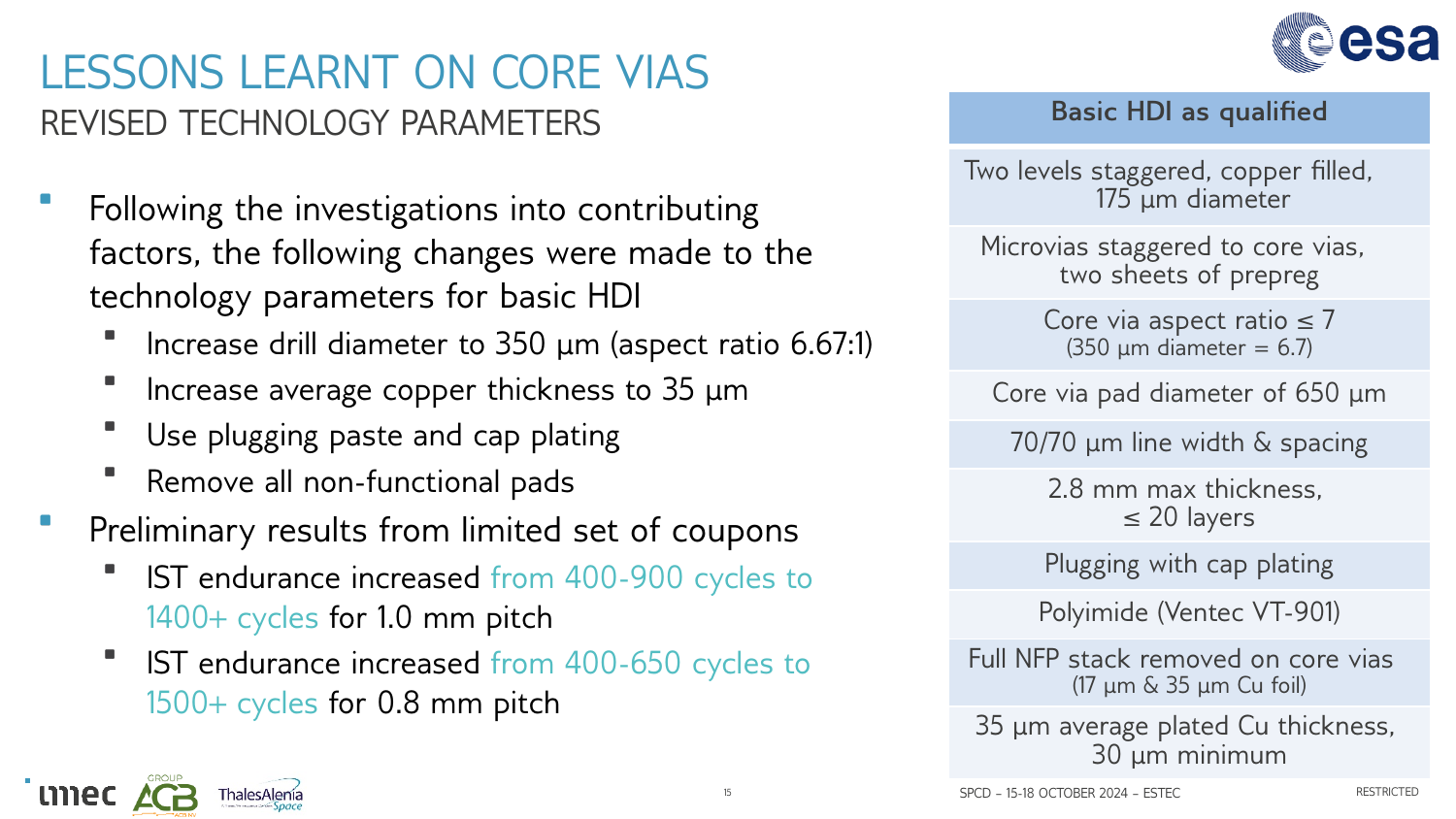

# Lessons learnt on Core vias
Revised technology parameters
| Basic HDI as qualified |
| --- |
| Two levels staggered, copper filled, 175 µm diameter |
| Microvias staggered to core vias, two sheets of prepreg |
| Core via aspect ratio ≤ 7 (350 µm diameter = 6.7) |
| Core via pad diameter of 650 µm |
| 70/70 µm line width & spacing |
| 2.8 mm max thickness, ≤ 20 layers |
| Plugging with cap plating |
| Polyimide (Ventec VT-901) |
| Full NFP stack removed on core vias (17 µm & 35 µm Cu foil) |
| 35 µm average plated Cu thickness, 30 µm minimum |
Following the investigations into contributing factors, the following changes were made to the technology parameters for basic HDI
Increase drill diameter to 350 µm (aspect ratio 6.67:1)
Increase average copper thickness to 35 µm
Use plugging paste and cap plating
Remove all non-functional pads
Preliminary results from limited set of coupons
IST endurance increased from 400-900 cycles to 1400+ cycles for 1.0 mm pitch
IST endurance increased from 400-650 cycles to 1500+ cycles for 0.8 mm pitch
15